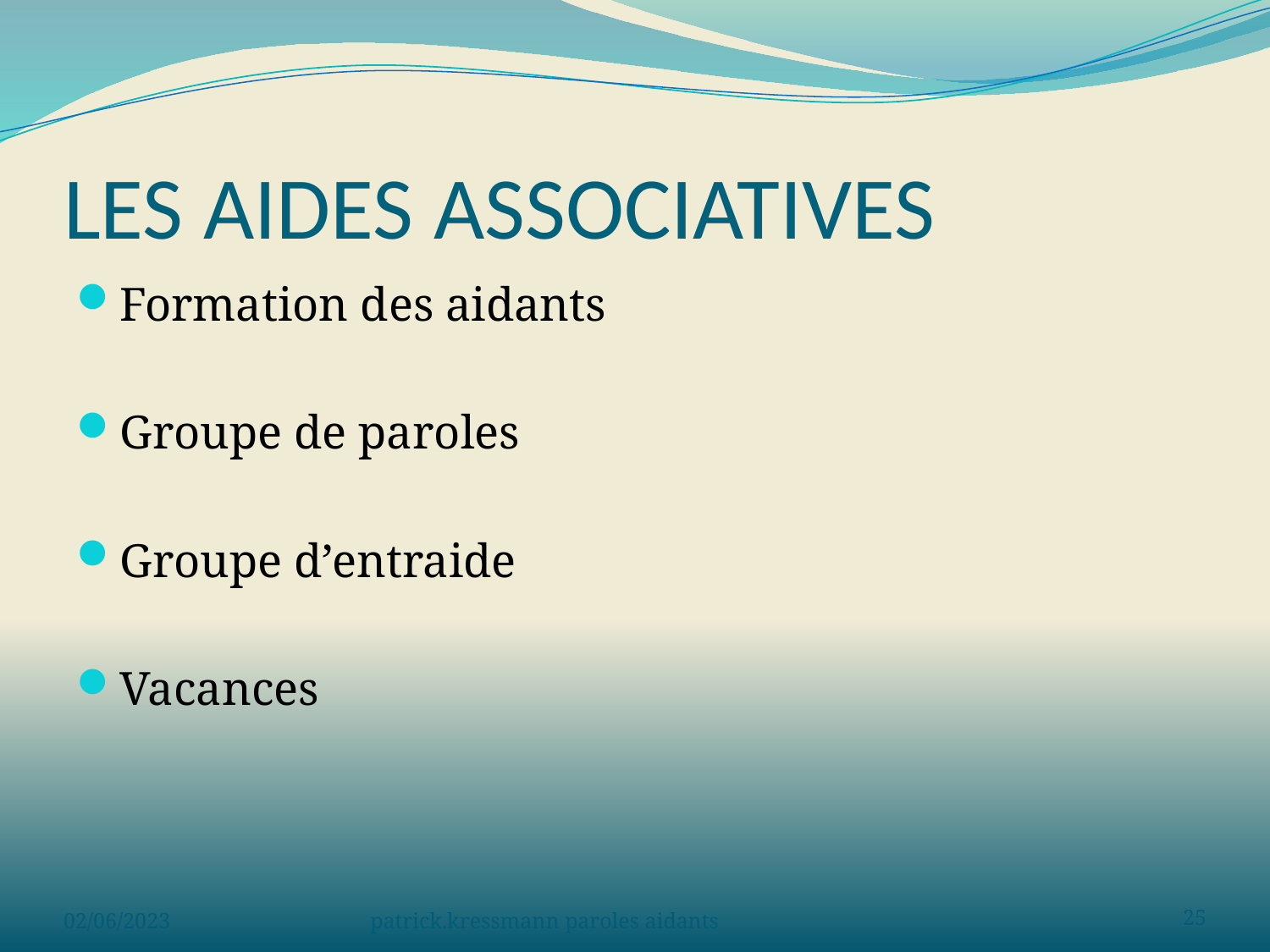

# LES AIDES ASSOCIATIVES
Formation des aidants

Groupe de paroles

Groupe d’entraide

Vacances

02/06/2023
patrick.kressmann paroles aidants
25